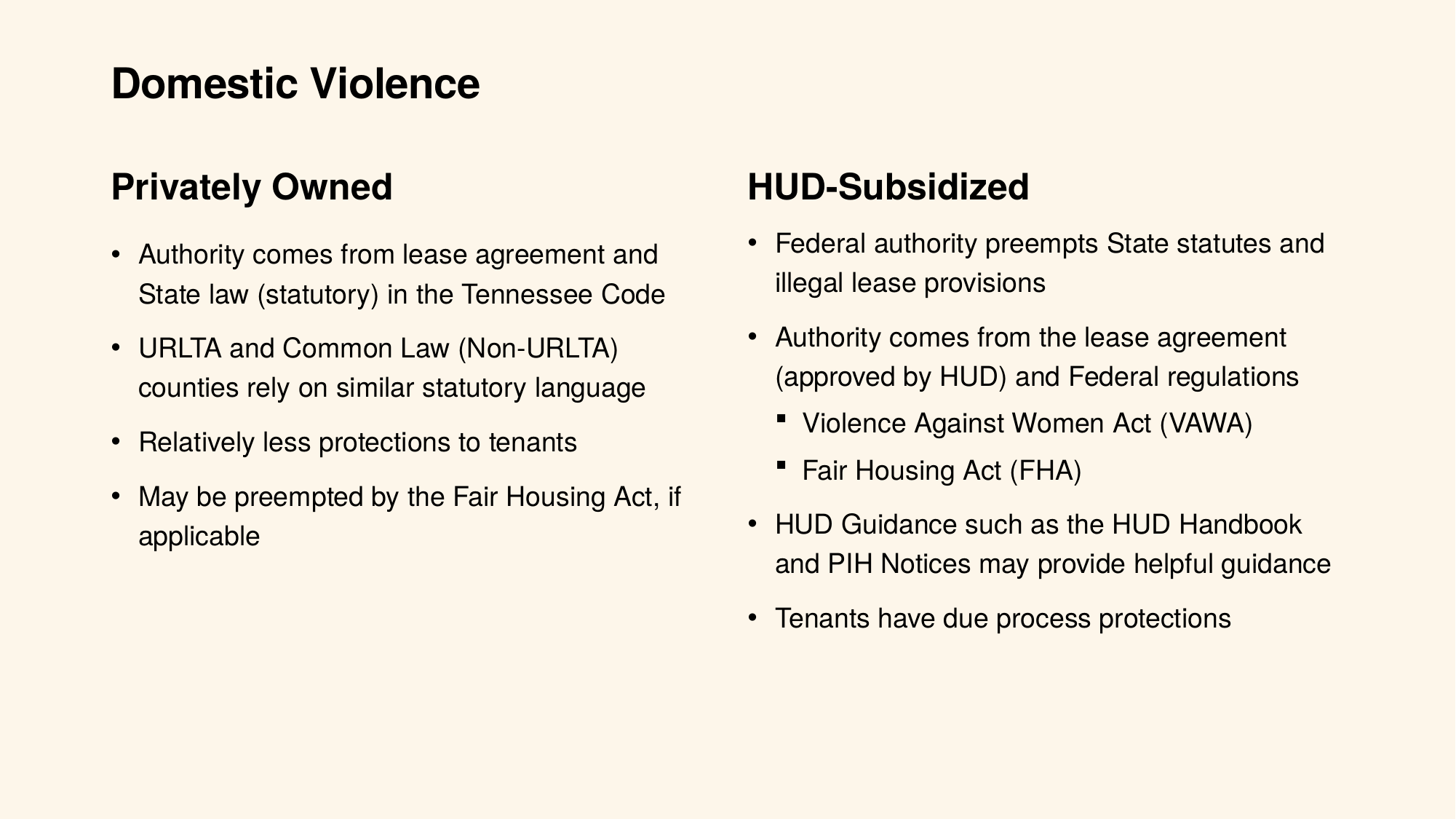

# Domestic Violence
Privately Owned
HUD-Subsidized
Federal authority preempts State statutes and illegal lease provisions
Authority comes from the lease agreement (approved by HUD) and Federal regulations
Violence Against Women Act (VAWA)
Fair Housing Act (FHA)
HUD Guidance such as the HUD Handbook and PIH Notices may provide helpful guidance
Tenants have due process protections

Authority comes from lease agreement and State law (statutory) in the Tennessee Code
URLTA and Common Law (Non-URLTA) counties rely on similar statutory language
Relatively less protections to tenants
May be preempted by the Fair Housing Act, if applicable